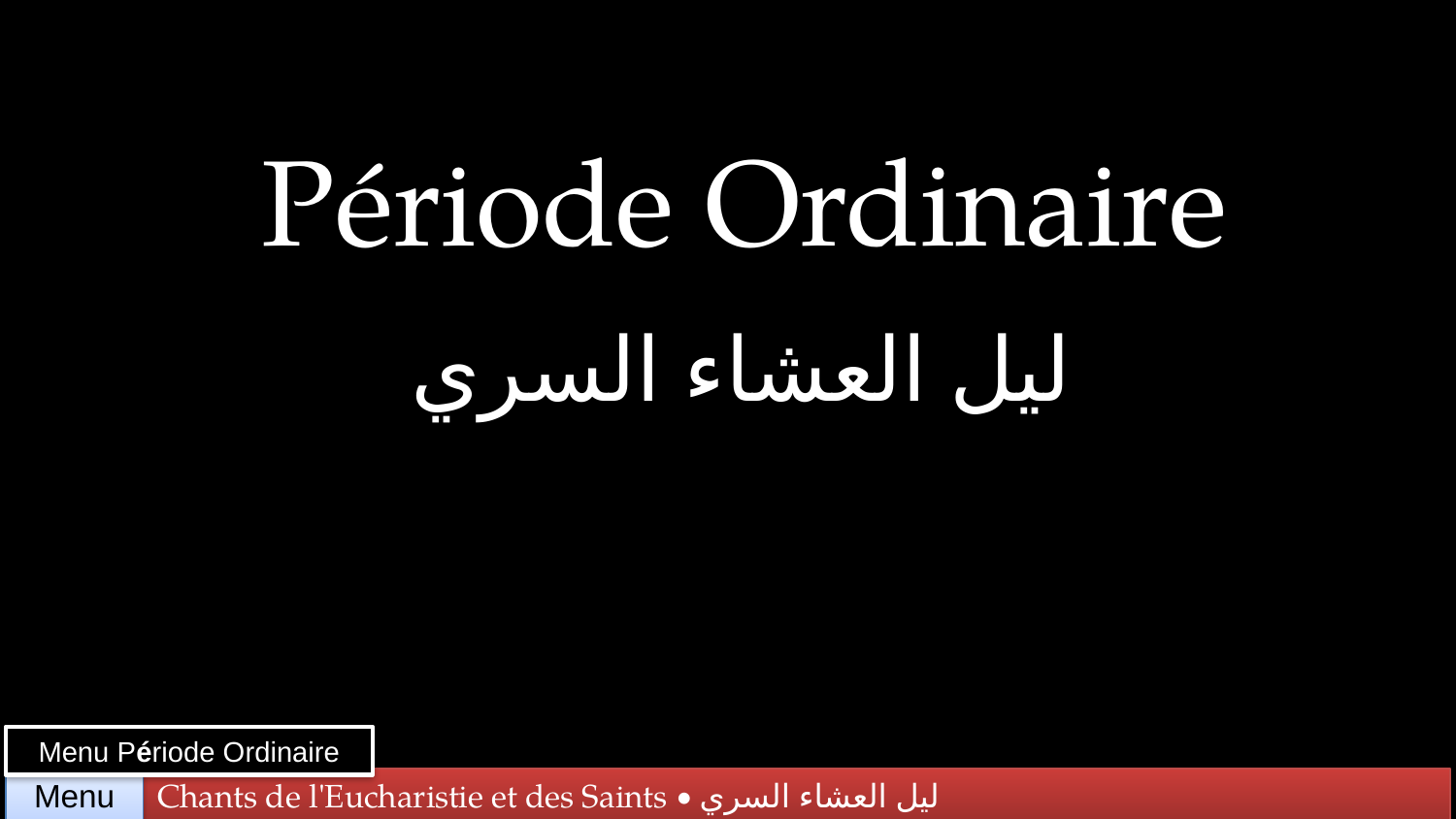

Période Ordinaire
ليل العشاء السري
Menu Période Ordinaire
Chants de l'Eucharistie et des Saints • ليل العشاء السري
Menu